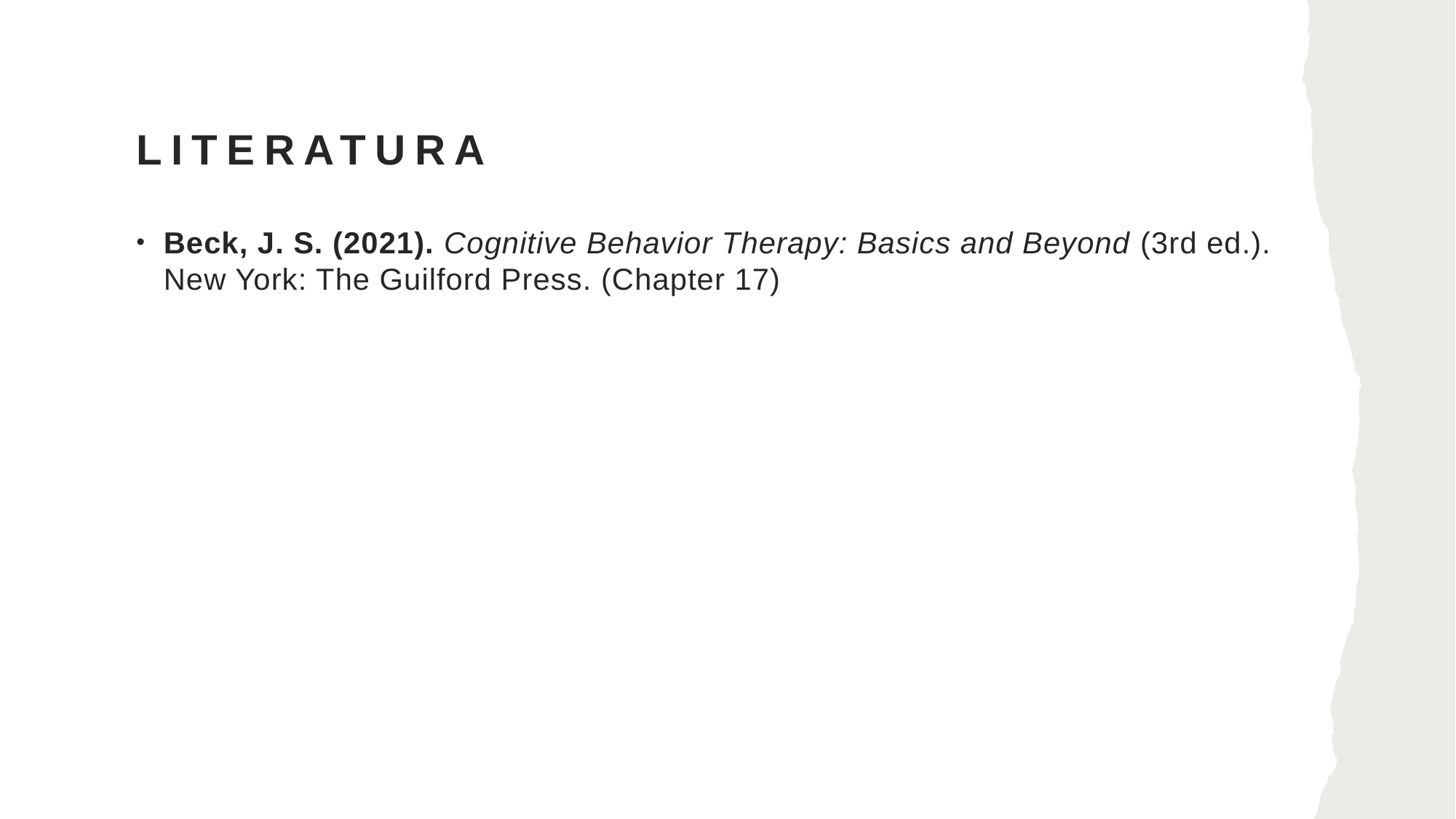

# Literatura
Beck, J. S. (2021). Cognitive Behavior Therapy: Basics and Beyond (3rd ed.). New York: The Guilford Press. (Chapter 17)